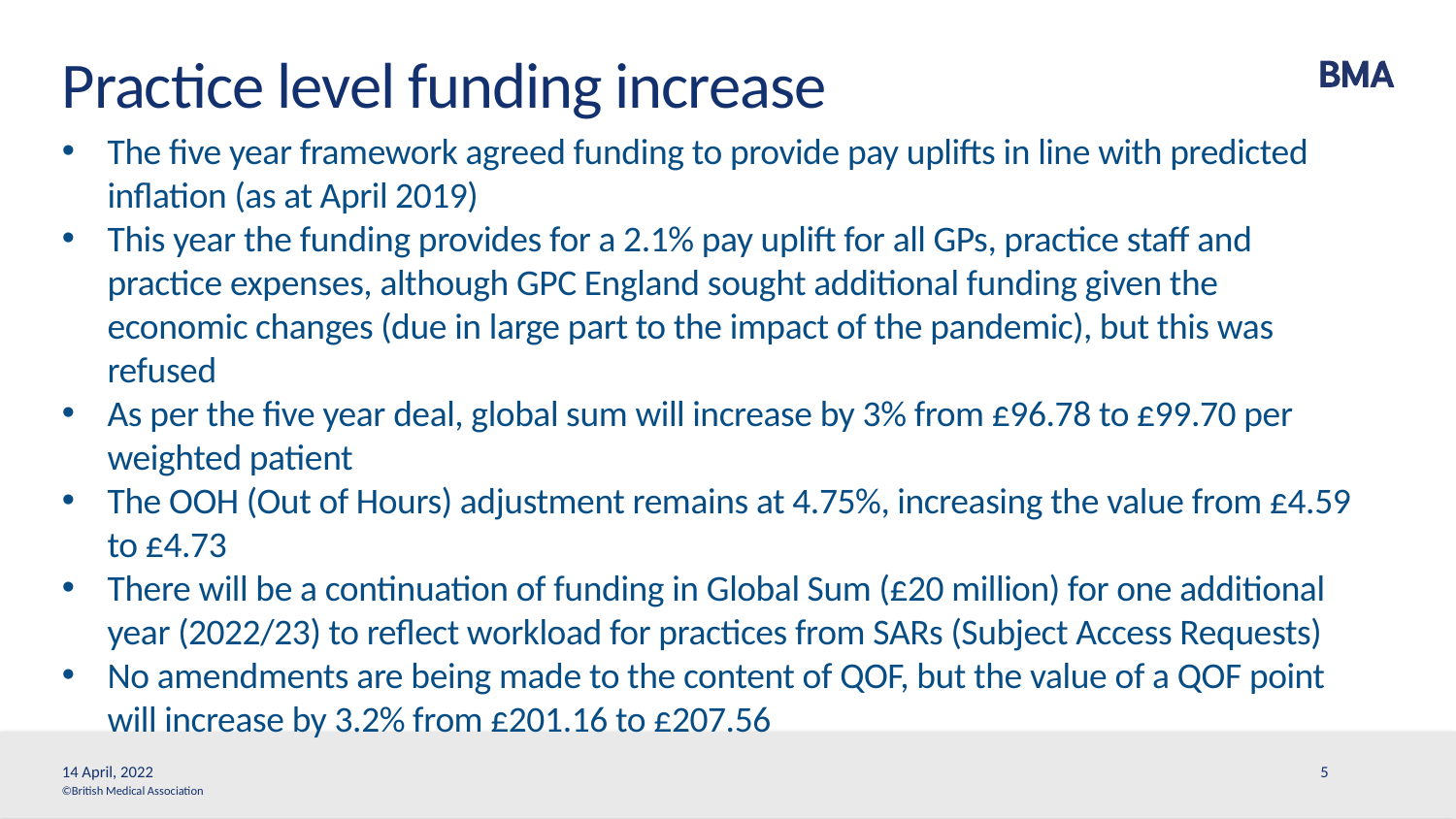

# Practice level funding increase
The five year framework agreed funding to provide pay uplifts in line with predicted inflation (as at April 2019)
This year the funding provides for a 2.1% pay uplift for all GPs, practice staff and practice expenses, although GPC England sought additional funding given the economic changes (due in large part to the impact of the pandemic), but this was refused
As per the five year deal, global sum will increase by 3% from £96.78 to £99.70 per weighted patient
The OOH (Out of Hours) adjustment remains at 4.75%, increasing the value from £4.59 to £4.73
There will be a continuation of funding in Global Sum (£20 million) for one additional year (2022/23) to reflect workload for practices from SARs (Subject Access Requests)
No amendments are being made to the content of QOF, but the value of a QOF point will increase by 3.2% from £201.16 to £207.56
14 April, 2022
5